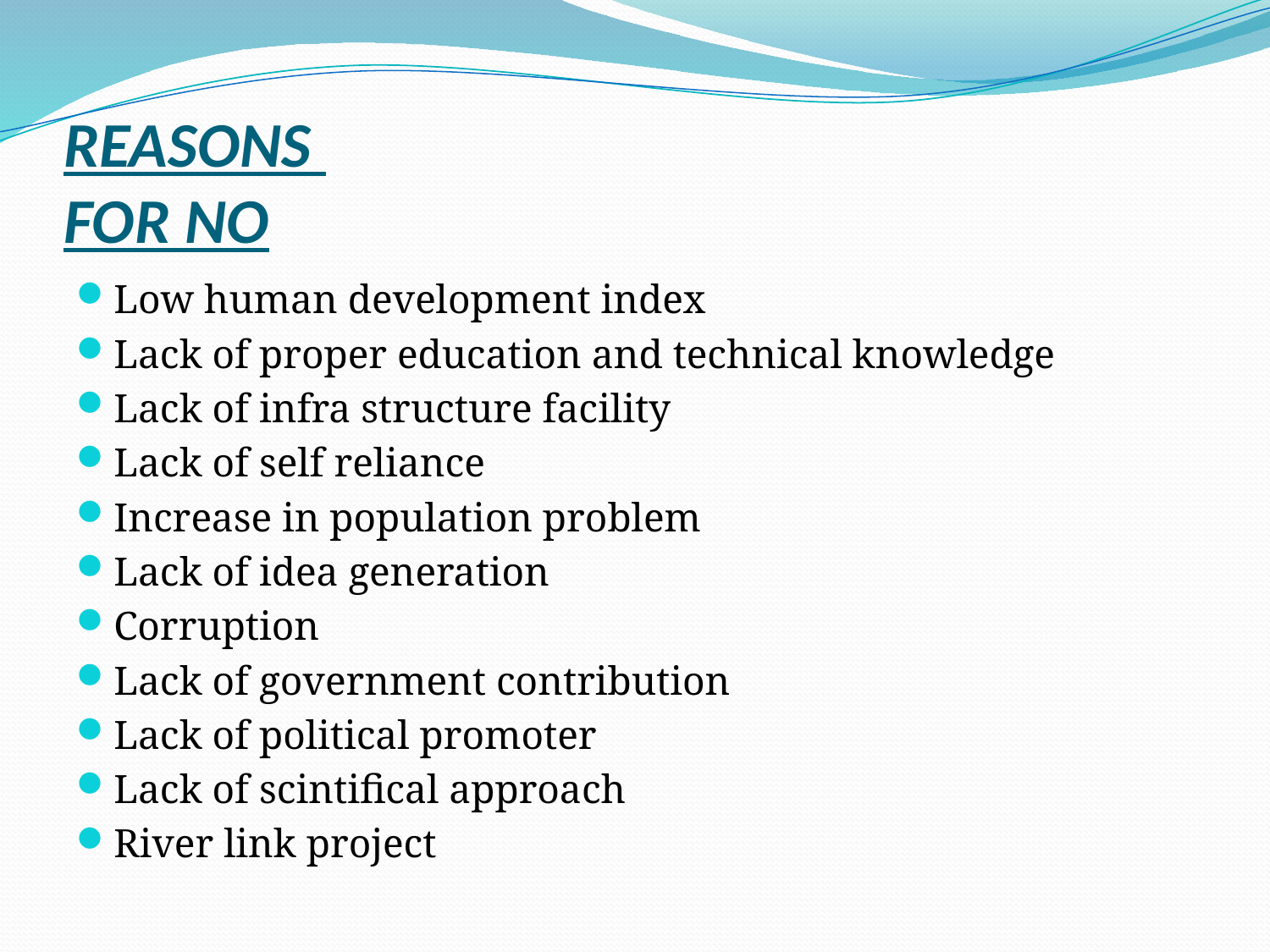

# REASONS FOR NO
Low human development index
Lack of proper education and technical knowledge
Lack of infra structure facility
Lack of self reliance
Increase in population problem
Lack of idea generation
Corruption
Lack of government contribution
Lack of political promoter
Lack of scintifical approach
River link project